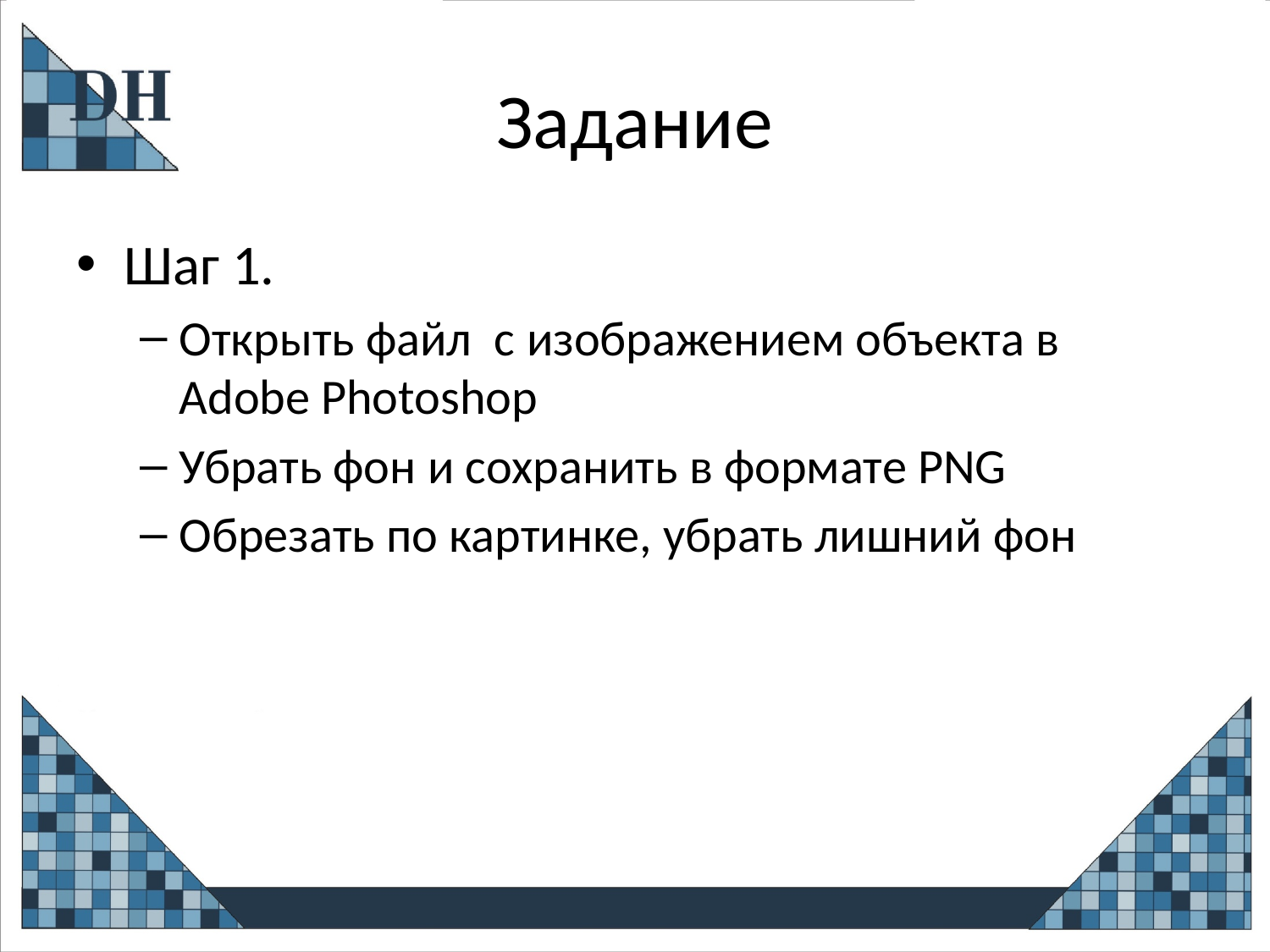

# Задание
Шаг 1.
Открыть файл  с изображением объекта в Adobe Photoshop
Убрать фон и сохранить в формате PNG
Обрезать по картинке, убрать лишний фон